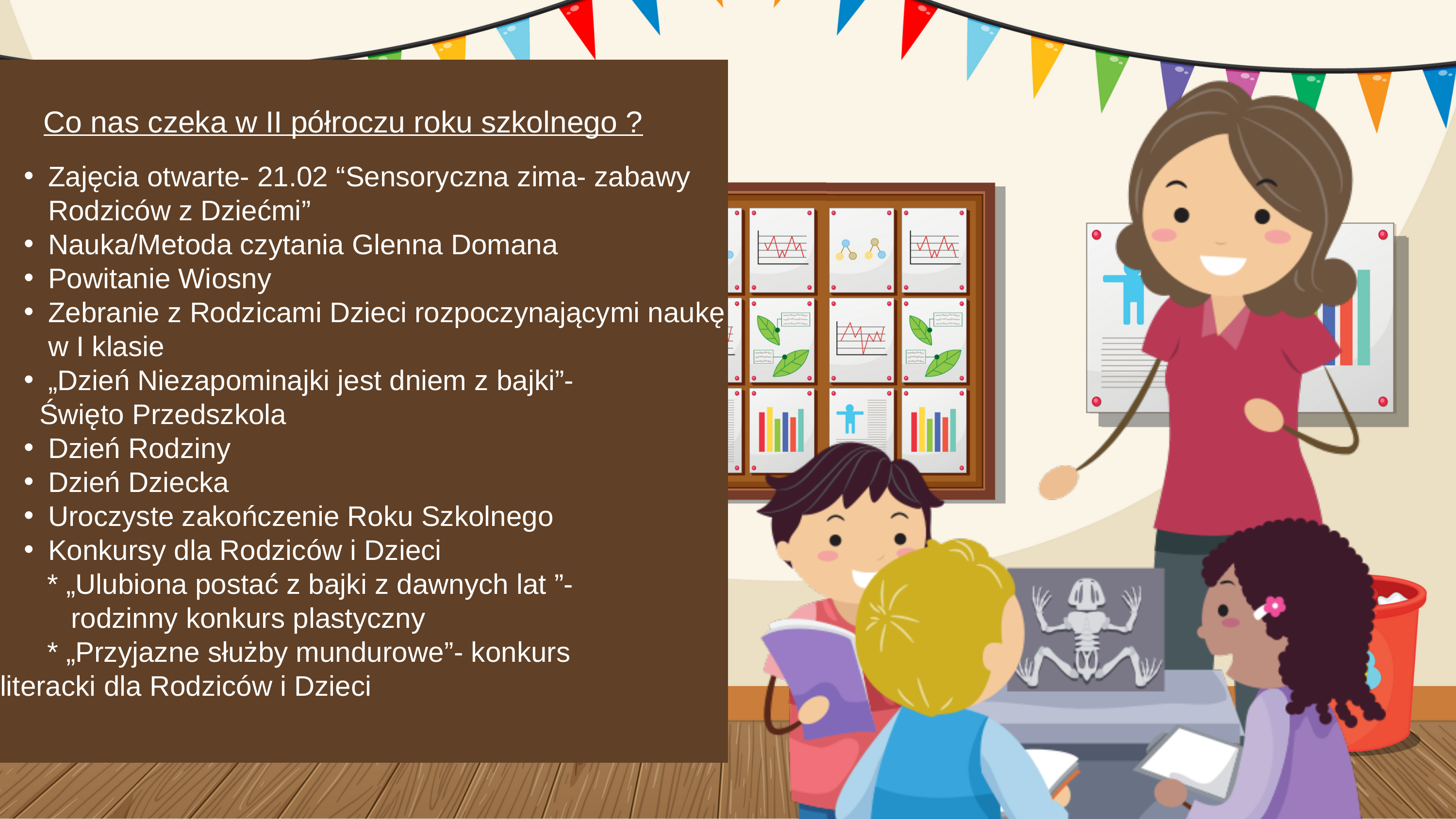

Co nas czeka w II półroczu roku szkolnego ?
Zajęcia otwarte- 21.02 “Sensoryczna zima- zabawy Rodziców z Dziećmi”
Nauka/Metoda czytania Glenna Domana
Powitanie Wiosny
Zebranie z Rodzicami Dzieci rozpoczynającymi naukę w I klasie
„Dzień Niezapominajki jest dniem z bajki”-
     Święto Przedszkola
Dzień Rodziny
Dzień Dziecka
Uroczyste zakończenie Roku Szkolnego
Konkursy dla Rodziców i Dzieci
      * „Ulubiona postać z bajki z dawnych lat ”-
         rodzinny konkurs plastyczny
      * „Przyjazne służby mundurowe”- konkurs      	literacki dla Rodziców i Dzieci